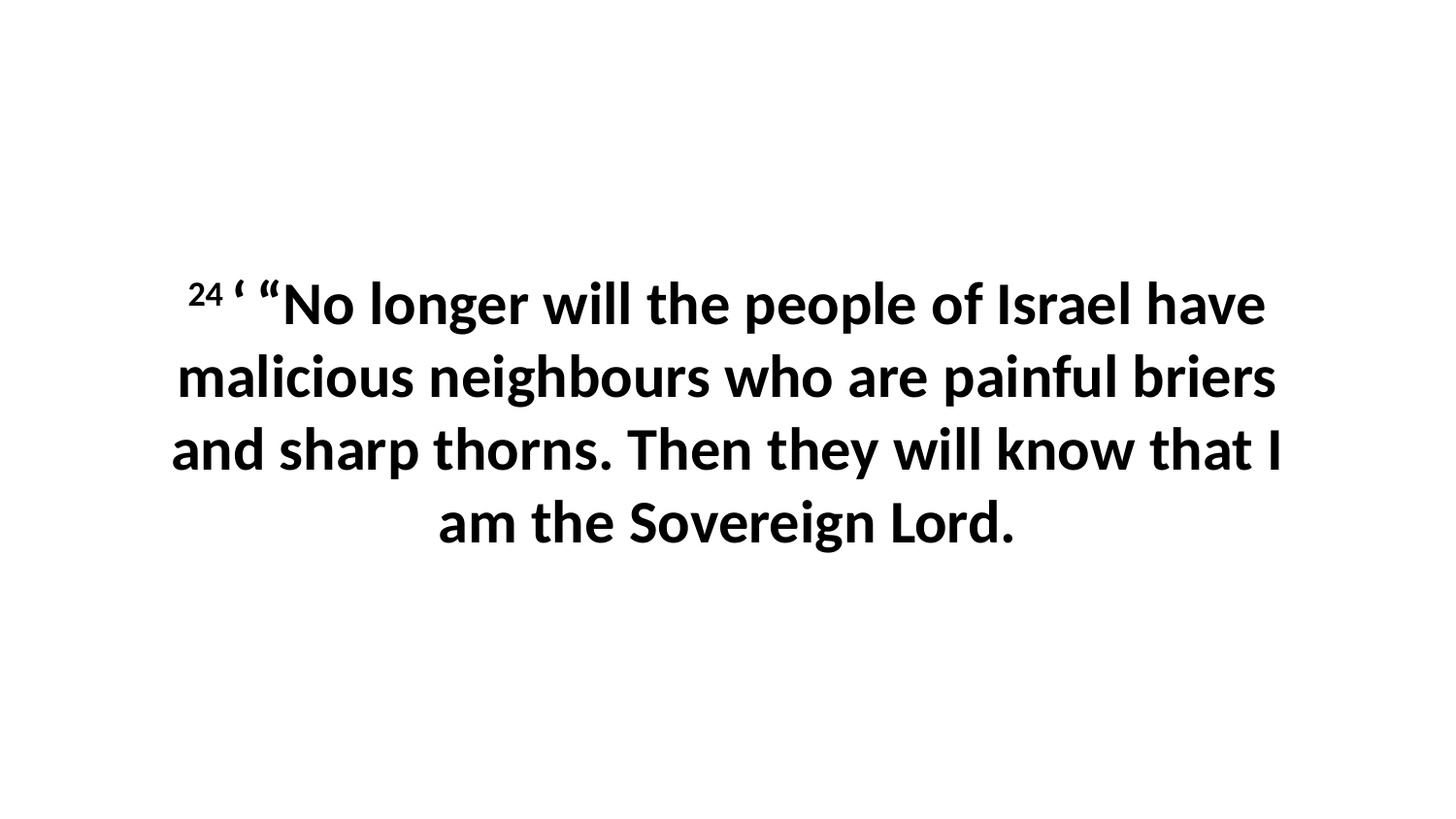

24 ‘ “No longer will the people of Israel have malicious neighbours who are painful briers and sharp thorns. Then they will know that I am the Sovereign Lord.